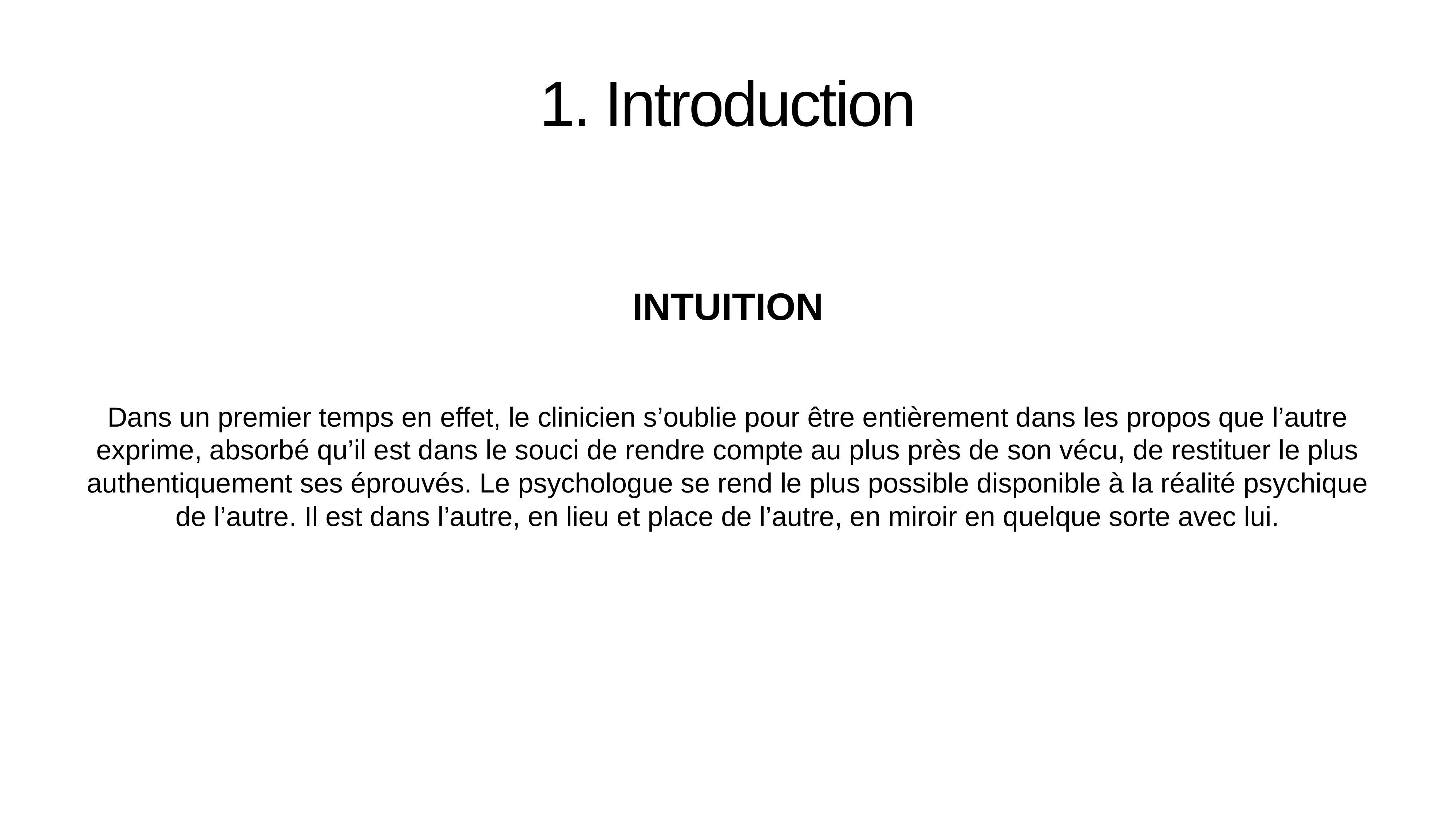

# 1. Introduction

INTUITION

Dans un premier temps en effet, le clinicien s’oublie pour être entièrement dans les propos que l’autre exprime, absorbé qu’il est dans le souci de rendre compte au plus près de son vécu, de restituer le plus authentiquement ses éprouvés. Le psychologue se rend le plus possible disponible à la réalité psychique de l’autre. Il est dans l’autre, en lieu et place de l’autre, en miroir en quelque sorte avec lui.